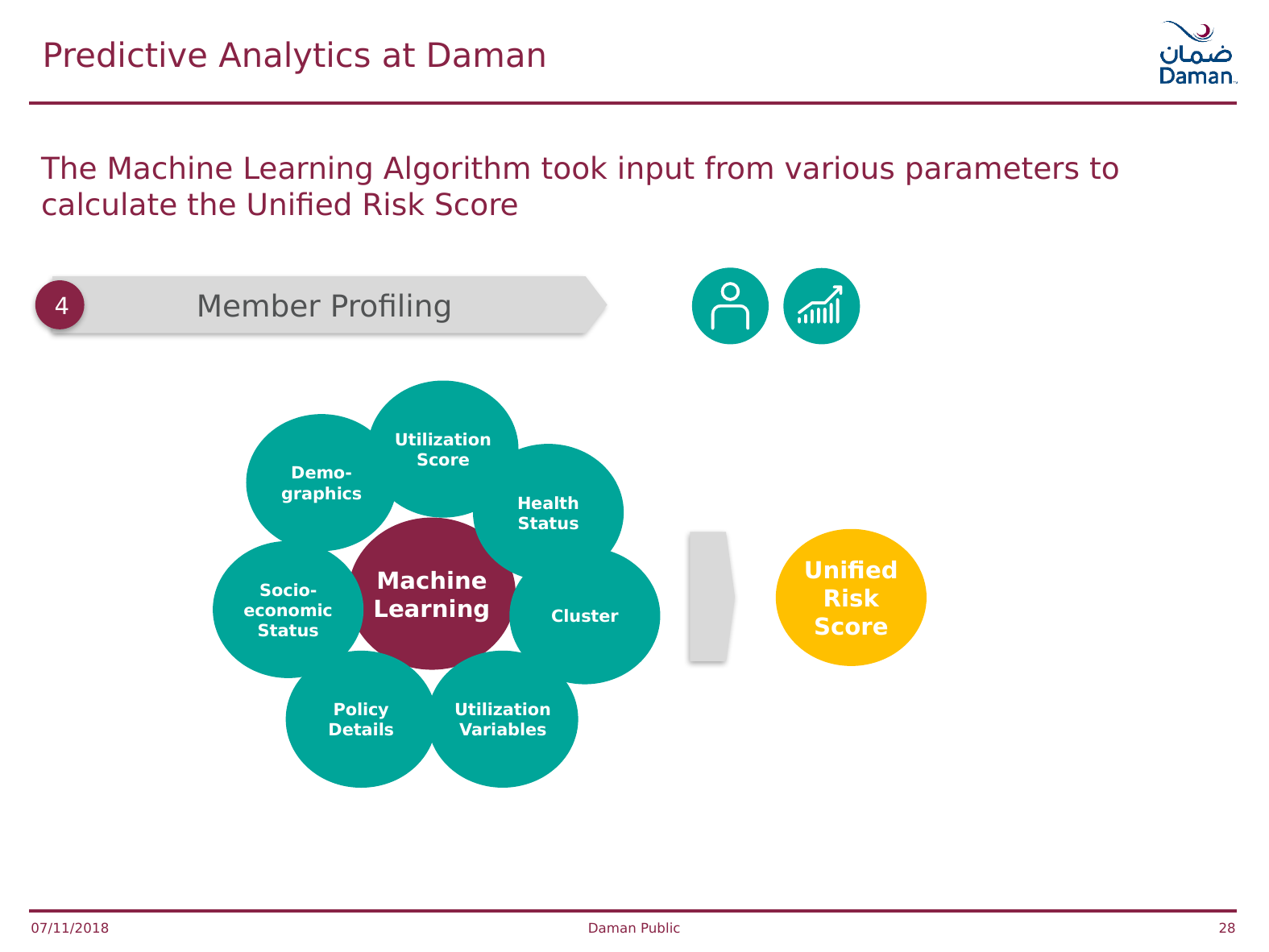

# Predictive Analytics at Daman
The Machine Learning Algorithm took input from various parameters to calculate the Unified Risk Score

Member Profiling
4
Utilization Score
Demo-graphics
Health Status
Machine Learning
Unified Risk Score

Socio-economic Status
Cluster
Utilization Variables
Policy Details
07/11/2018
Daman Public
28